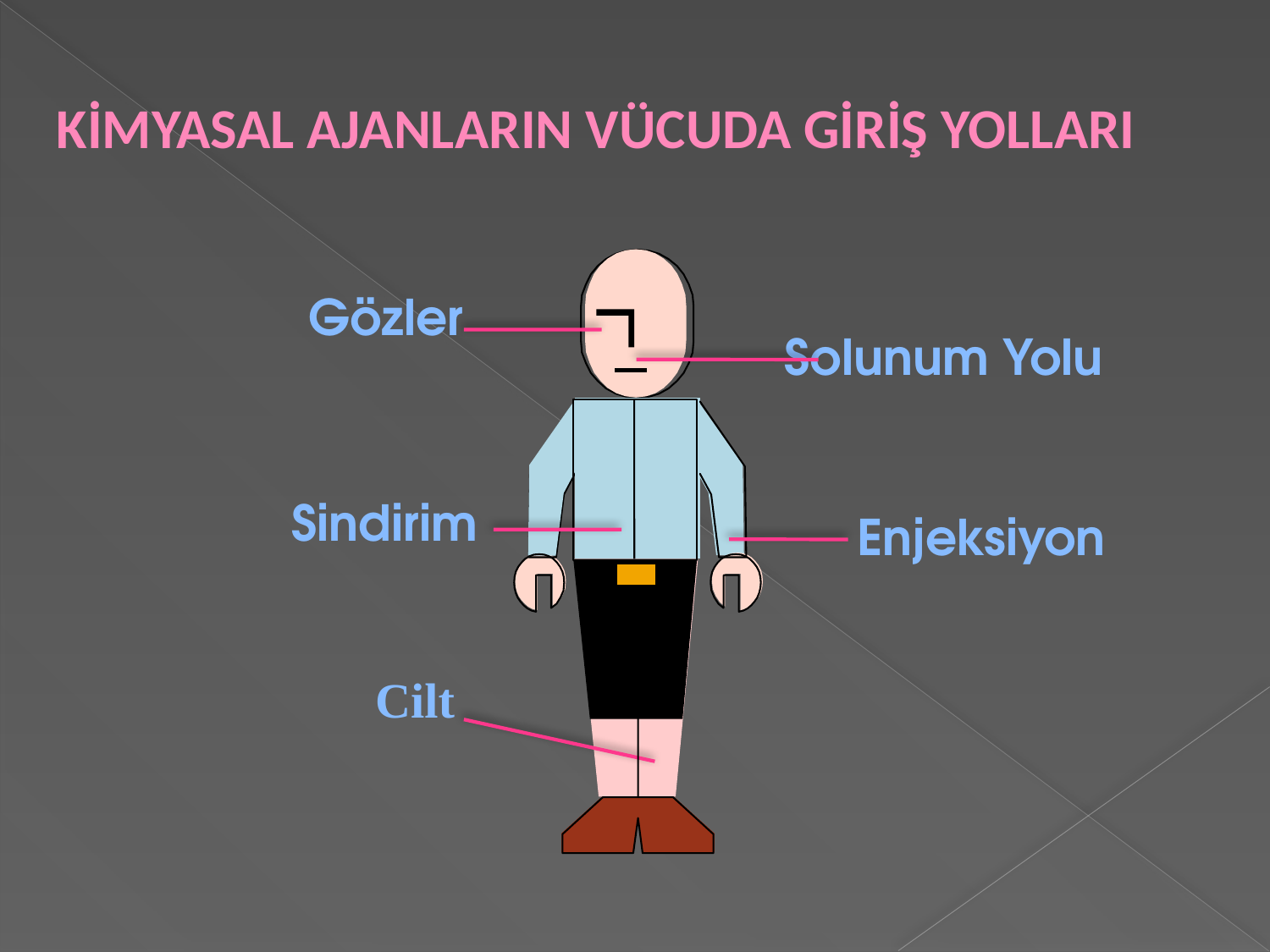

KİMYASAL AJANLARIN VÜCUDA GİRİŞ YOLLARI

Gözler

Sindirim
Enjeksiyon

Cilt

Solunum Yolu